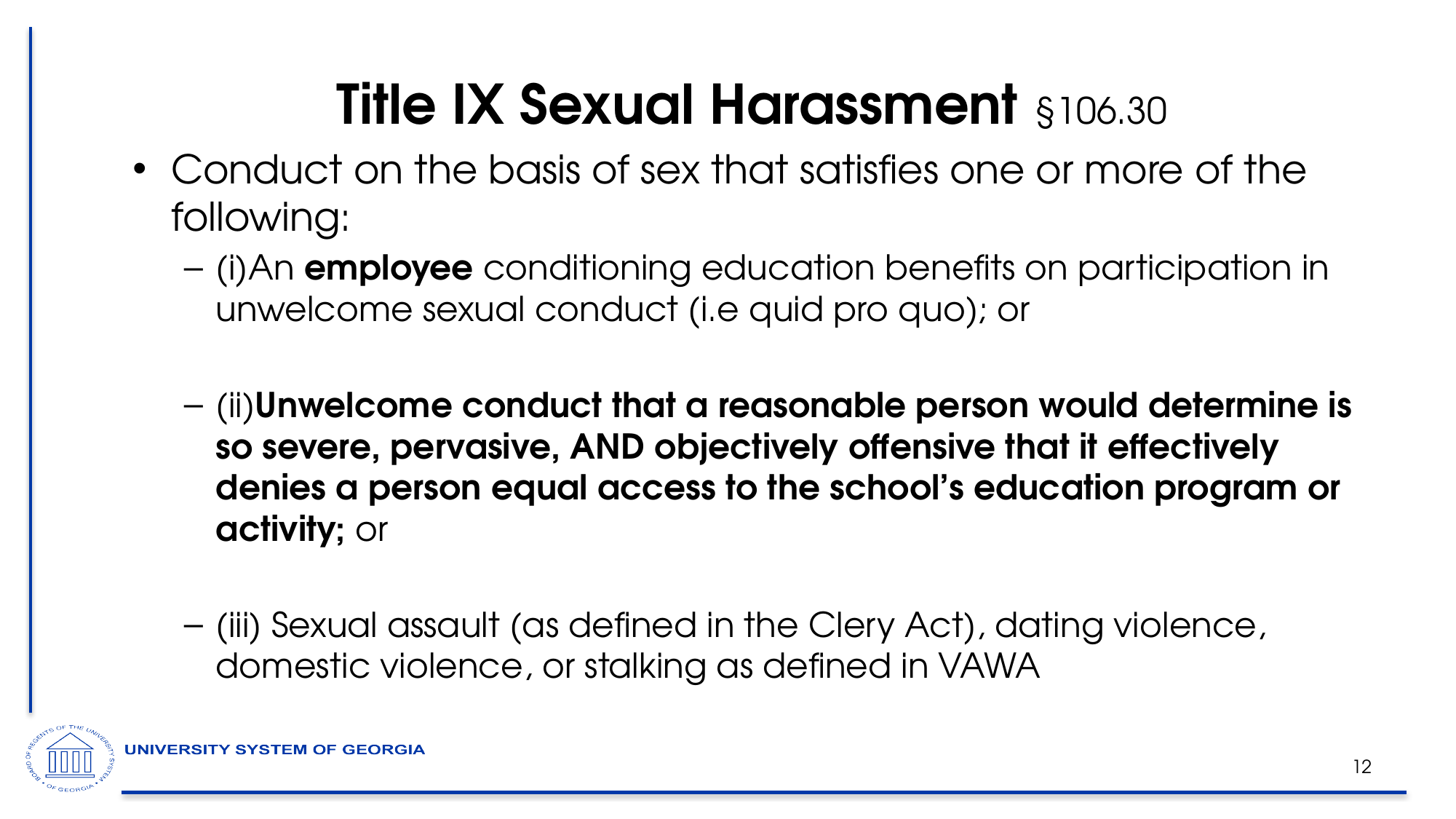

# Title IX Sexual Harassment §106.30
Conduct on the basis of sex that satisfies one or more of the following:
(i)An employee conditioning education benefits on participation in unwelcome sexual conduct (i.e quid pro quo); or

(ii)Unwelcome conduct that a reasonable person would determine is so severe, pervasive, AND objectively offensive that it effectively denies a person equal access to the school’s education program or activity; or

(iii) Sexual assault (as defined in the Clery Act), dating violence, domestic violence, or stalking as defined in VAWA

12